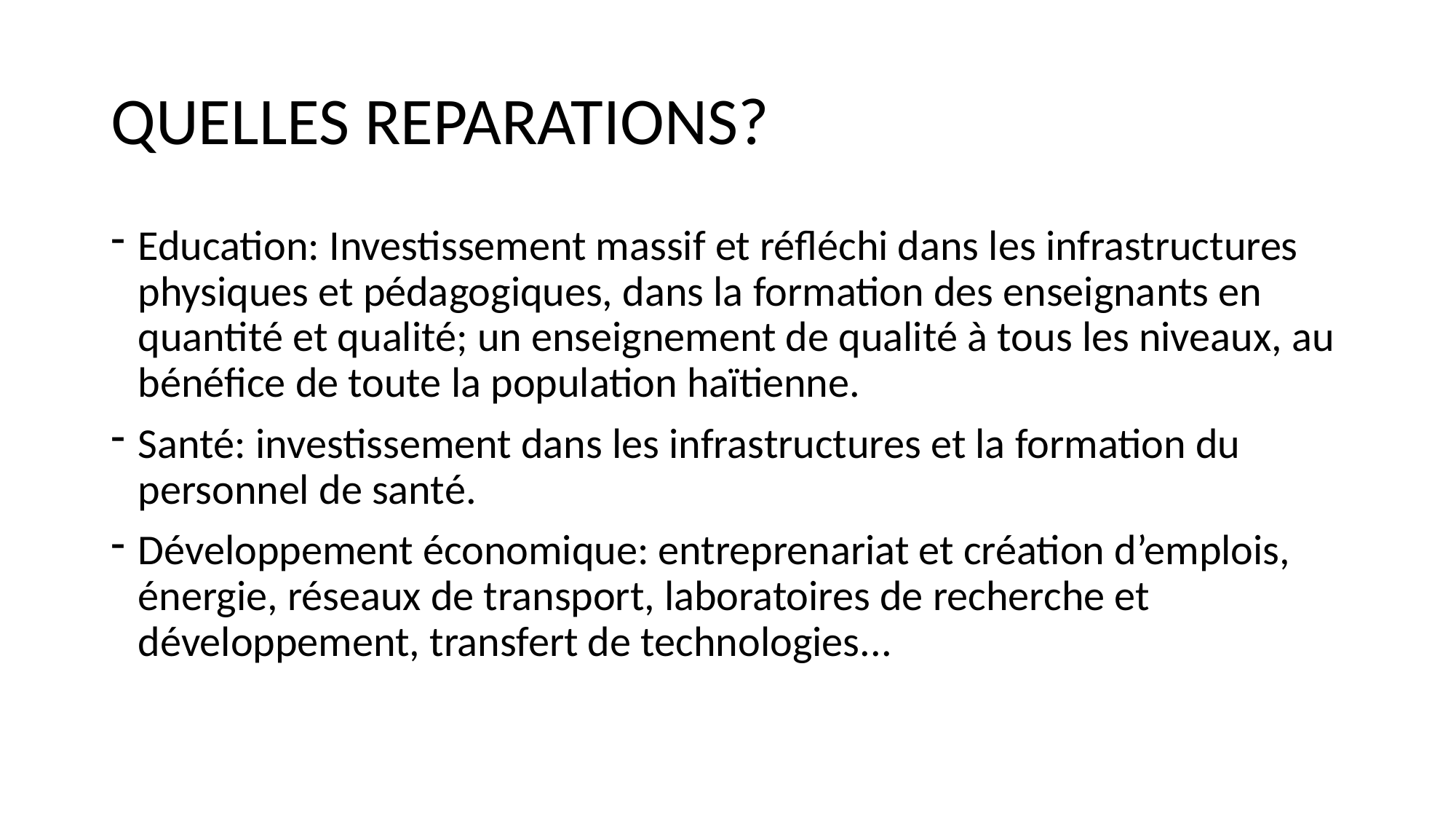

# QUELLES REPARATIONS?
Education: Investissement massif et réfléchi dans les infrastructures physiques et pédagogiques, dans la formation des enseignants en quantité et qualité; un enseignement de qualité à tous les niveaux, au bénéfice de toute la population haïtienne.
Santé: investissement dans les infrastructures et la formation du personnel de santé.
Développement économique: entreprenariat et création d’emplois, énergie, réseaux de transport, laboratoires de recherche et développement, transfert de technologies...